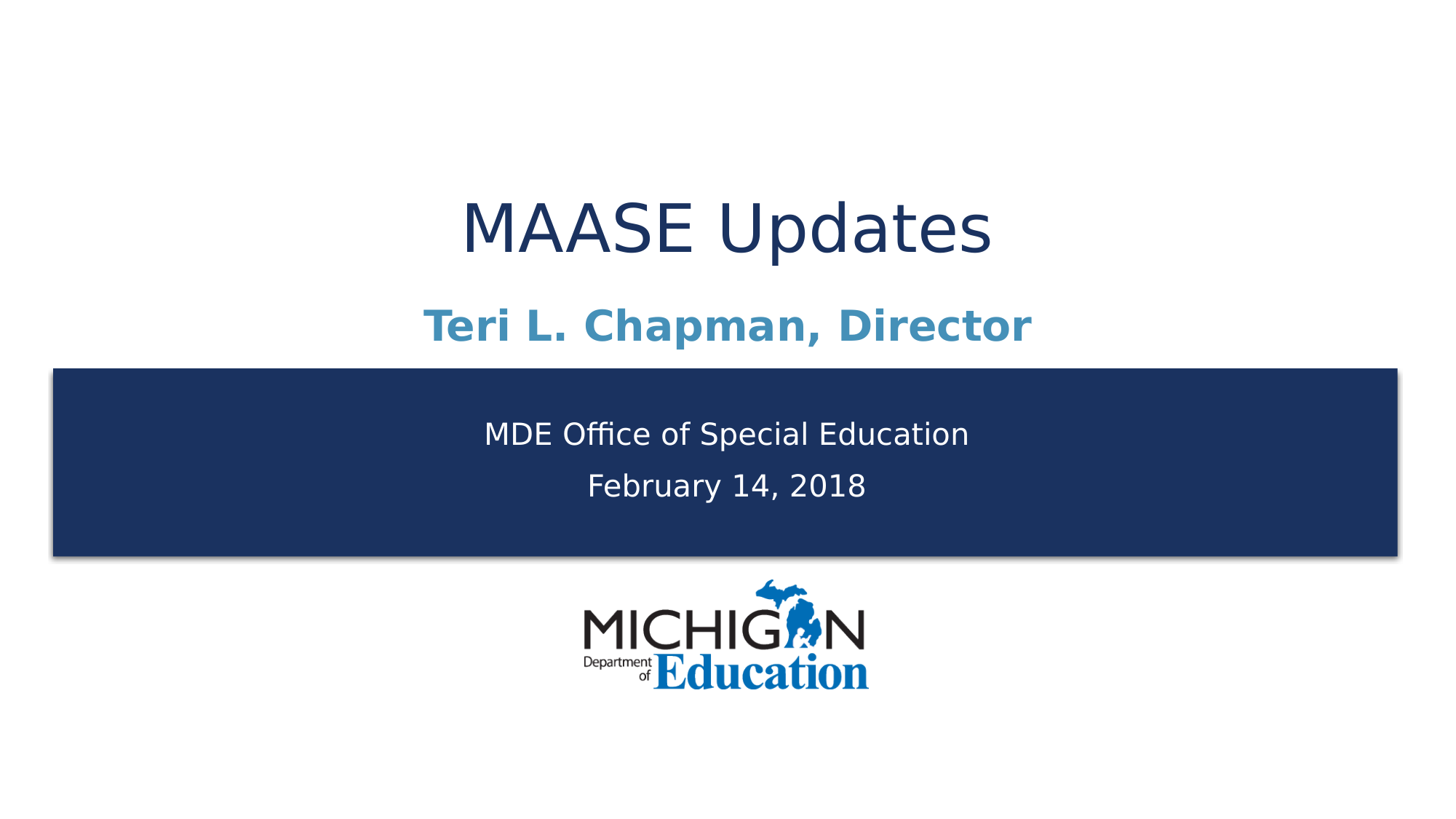

# MAASE Updates
Teri L. Chapman, Director
MDE Office of Special Education
February 14, 2018